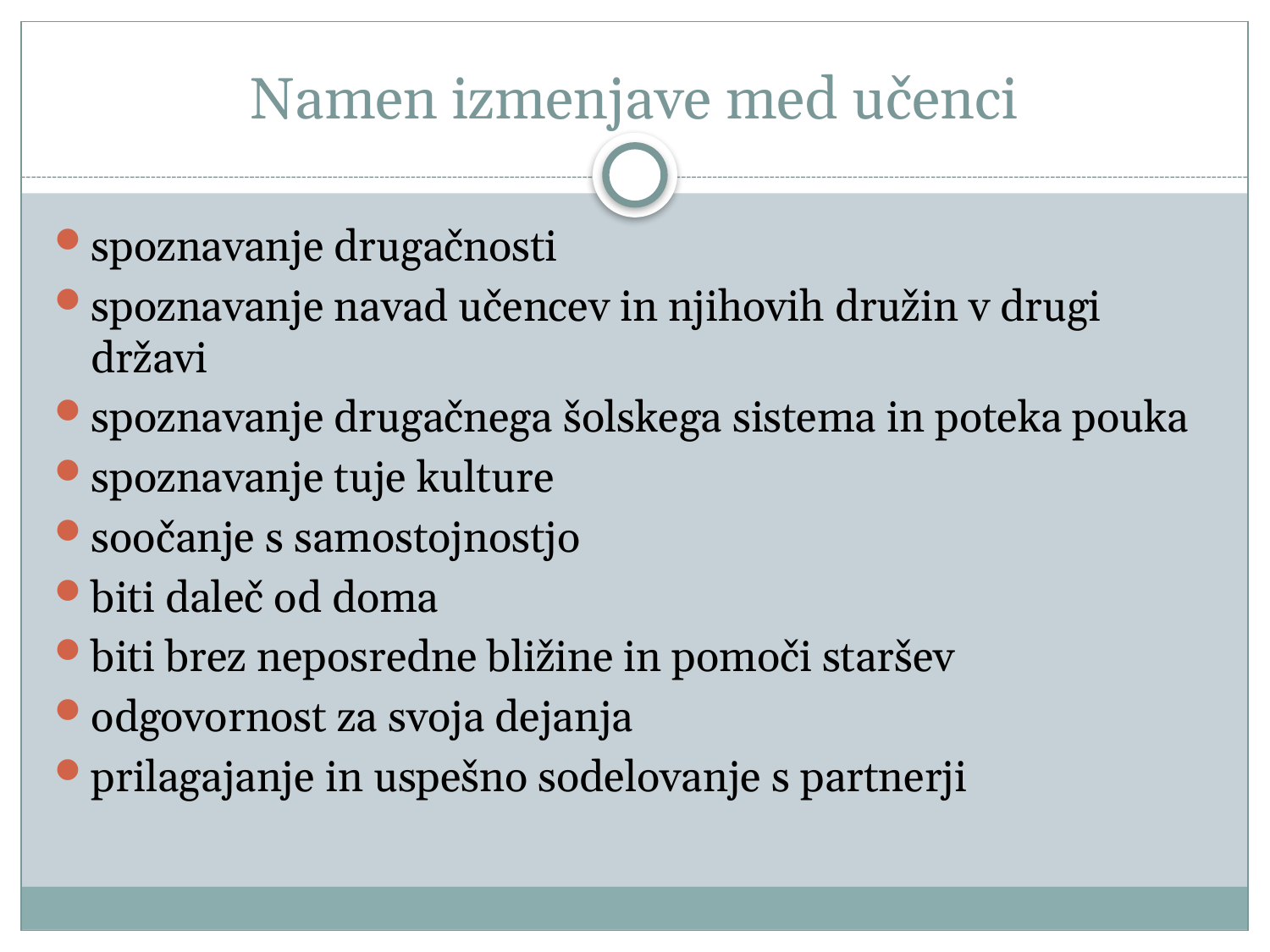

# Namen izmenjave med učenci
spoznavanje drugačnosti
spoznavanje navad učencev in njihovih družin v drugi državi
spoznavanje drugačnega šolskega sistema in poteka pouka
spoznavanje tuje kulture
soočanje s samostojnostjo
biti daleč od doma
biti brez neposredne bližine in pomoči staršev
odgovornost za svoja dejanja
prilagajanje in uspešno sodelovanje s partnerji